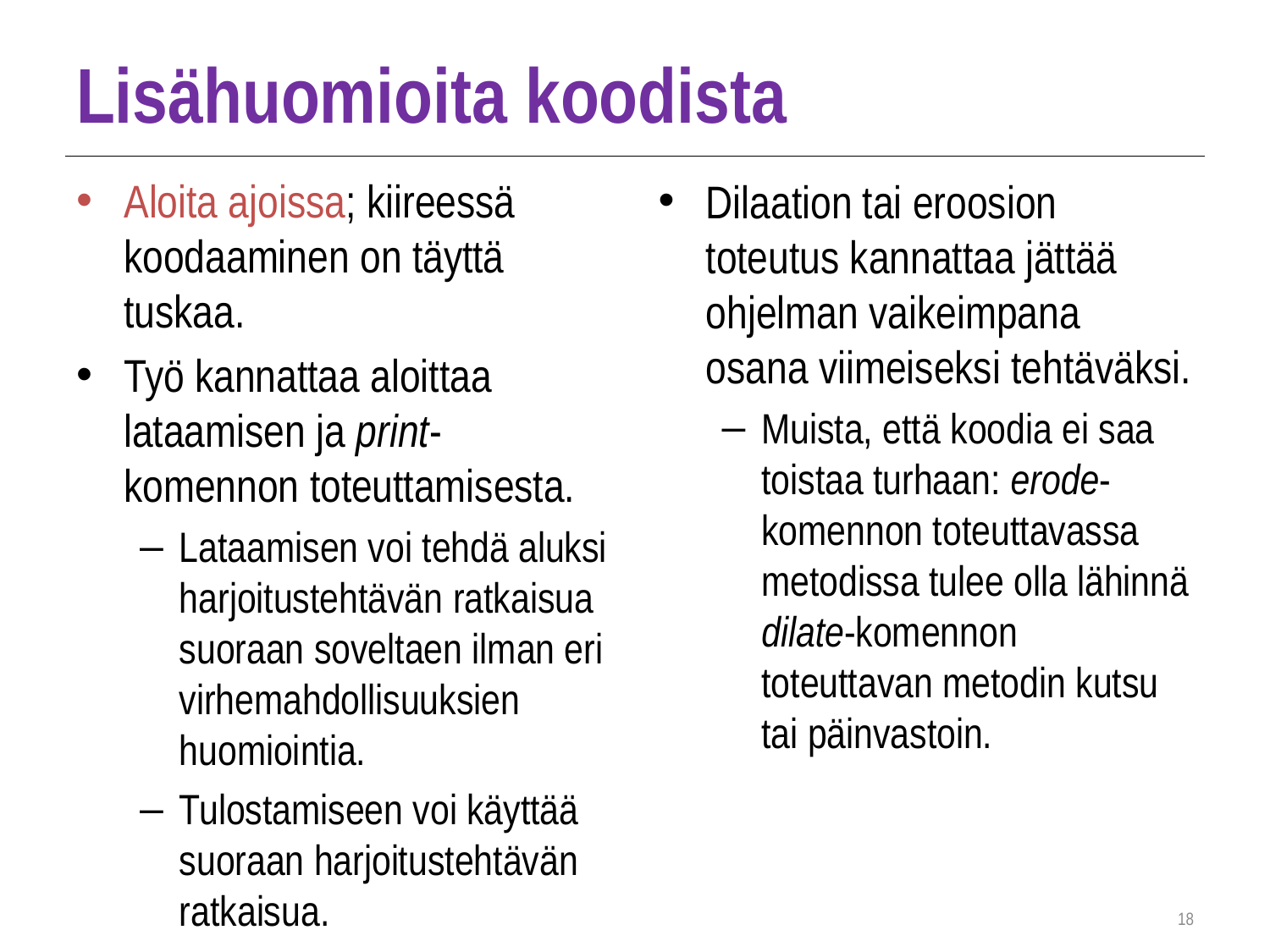

# Lisähuomioita koodista
Aloita ajoissa; kiireessä koodaaminen on täyttä tuskaa.
Työ kannattaa aloittaa lataamisen ja print-komennon toteuttamisesta.
Lataamisen voi tehdä aluksi harjoitustehtävän ratkaisua suoraan soveltaen ilman eri virhemahdollisuuksien huomiointia.
Tulostamiseen voi käyttää suoraan harjoitustehtävän ratkaisua.
Dilaation tai eroosion toteutus kannattaa jättää ohjelman vaikeimpana osana viimeiseksi tehtäväksi.
Muista, että koodia ei saa toistaa turhaan: erode-komennon toteuttavassa metodissa tulee olla lähinnä dilate-komennon toteuttavan metodin kutsu tai päinvastoin.
18